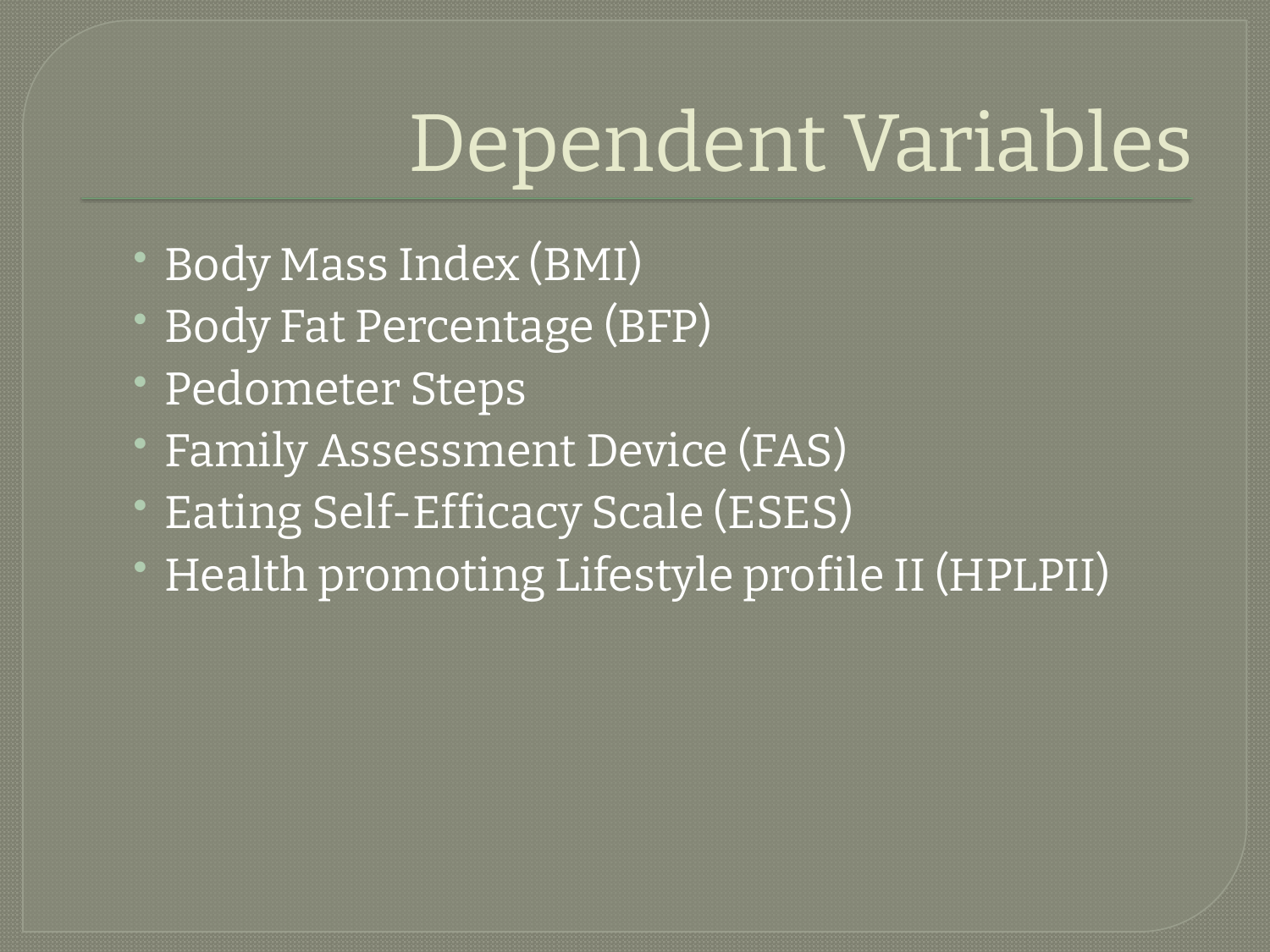

# Dependent Variables
Body Mass Index (BMI)
Body Fat Percentage (BFP)
Pedometer Steps
Family Assessment Device (FAS)
Eating Self-Efficacy Scale (ESES)
Health promoting Lifestyle profile II (HPLPII)